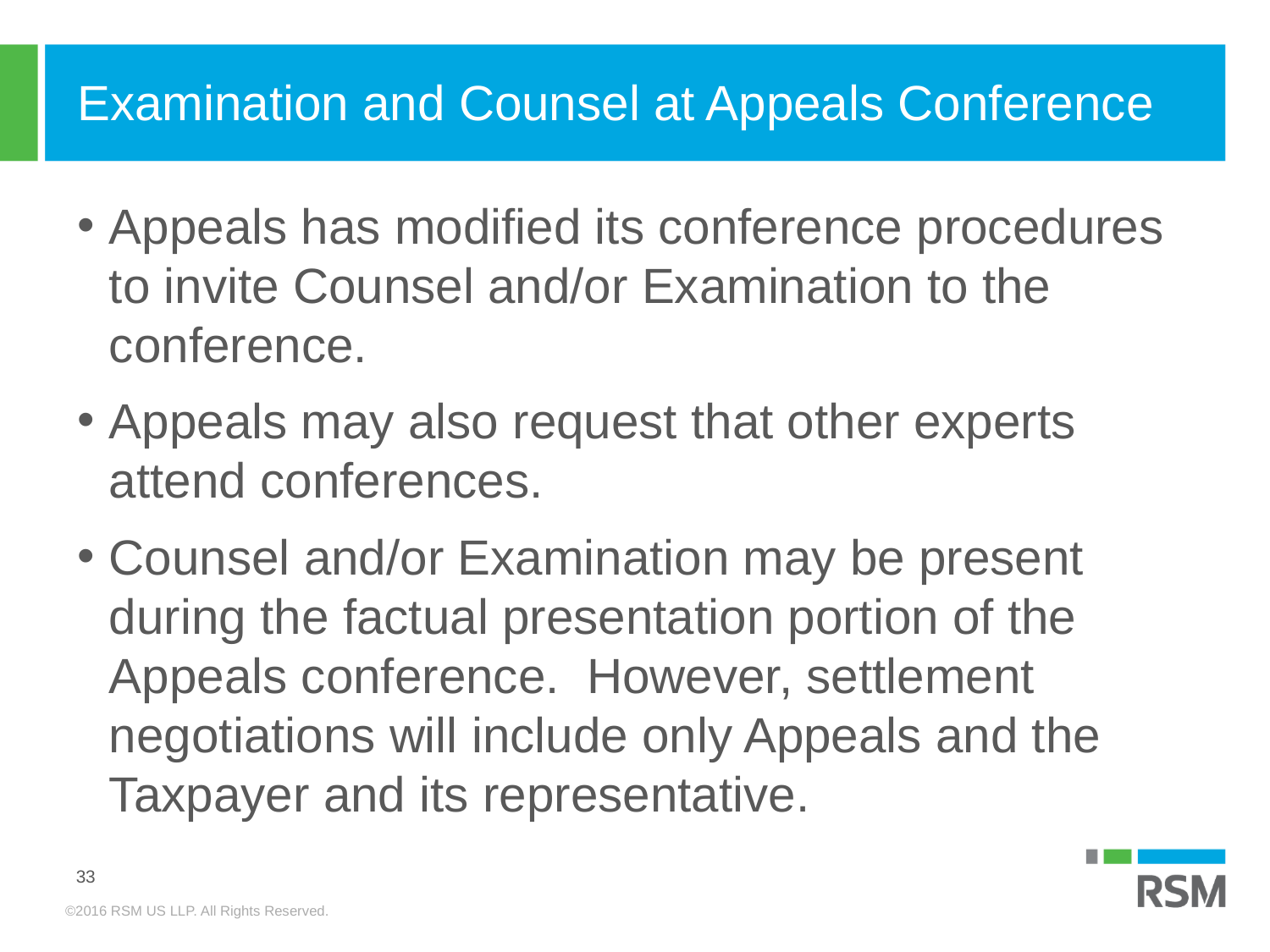

# Examination and Counsel at Appeals Conference
Appeals has modified its conference procedures to invite Counsel and/or Examination to the conference.
Appeals may also request that other experts attend conferences.
Counsel and/or Examination may be present during the factual presentation portion of the Appeals conference.  However, settlement negotiations will include only Appeals and the Taxpayer and its representative.
33